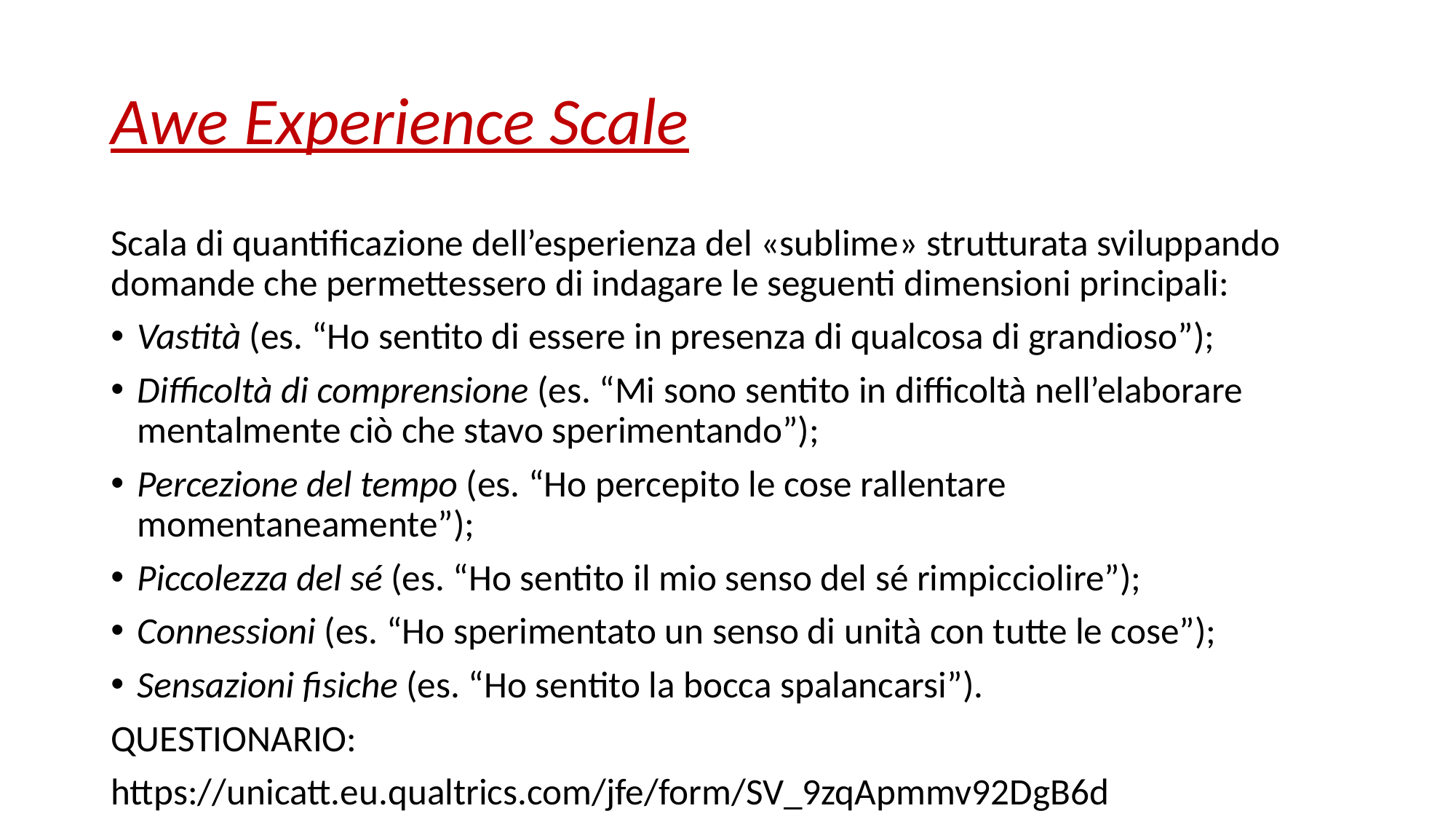

# Awe Experience Scale
Scala di quantificazione dell’esperienza del «sublime» strutturata sviluppando domande che permettessero di indagare le seguenti dimensioni principali:
Vastità (es. “Ho sentito di essere in presenza di qualcosa di grandioso”);
Difficoltà di comprensione (es. “Mi sono sentito in difficoltà nell’elaborare mentalmente ciò che stavo sperimentando”);
Percezione del tempo (es. “Ho percepito le cose rallentare momentaneamente”);
Piccolezza del sé (es. “Ho sentito il mio senso del sé rimpicciolire”);
Connessioni (es. “Ho sperimentato un senso di unità con tutte le cose”);
Sensazioni fisiche (es. “Ho sentito la bocca spalancarsi”).
QUESTIONARIO:
https://unicatt.eu.qualtrics.com/jfe/form/SV_9zqApmmv92DgB6d